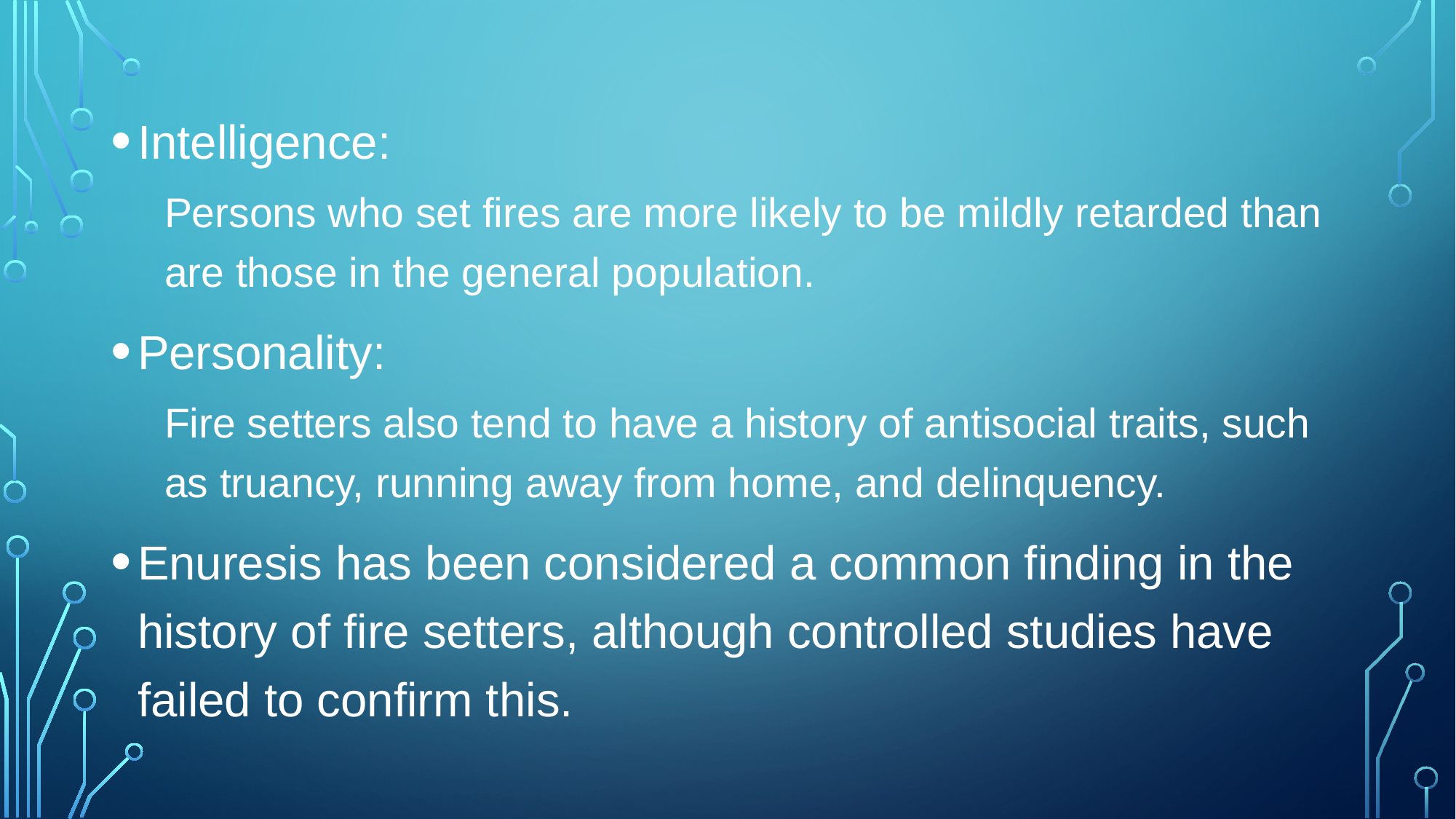

Intelligence:
Persons who set fires are more likely to be mildly retarded than are those in the general population.
Personality:
Fire setters also tend to have a history of antisocial traits, such as truancy, running away from home, and delinquency.
Enuresis has been considered a common finding in the history of fire setters, although controlled studies have failed to confirm this.